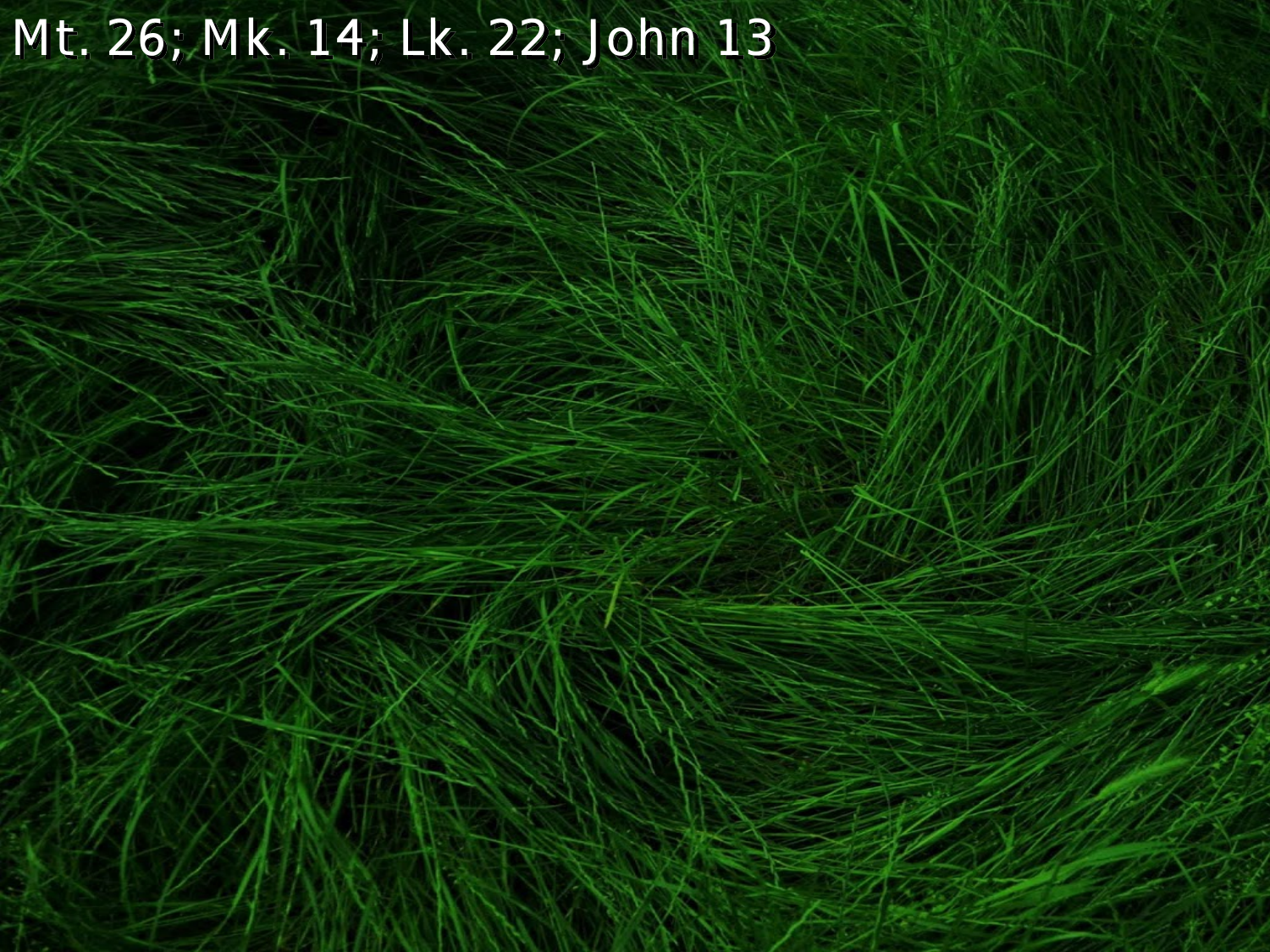

Mt. 26; Mk. 14; Lk. 22; John 13